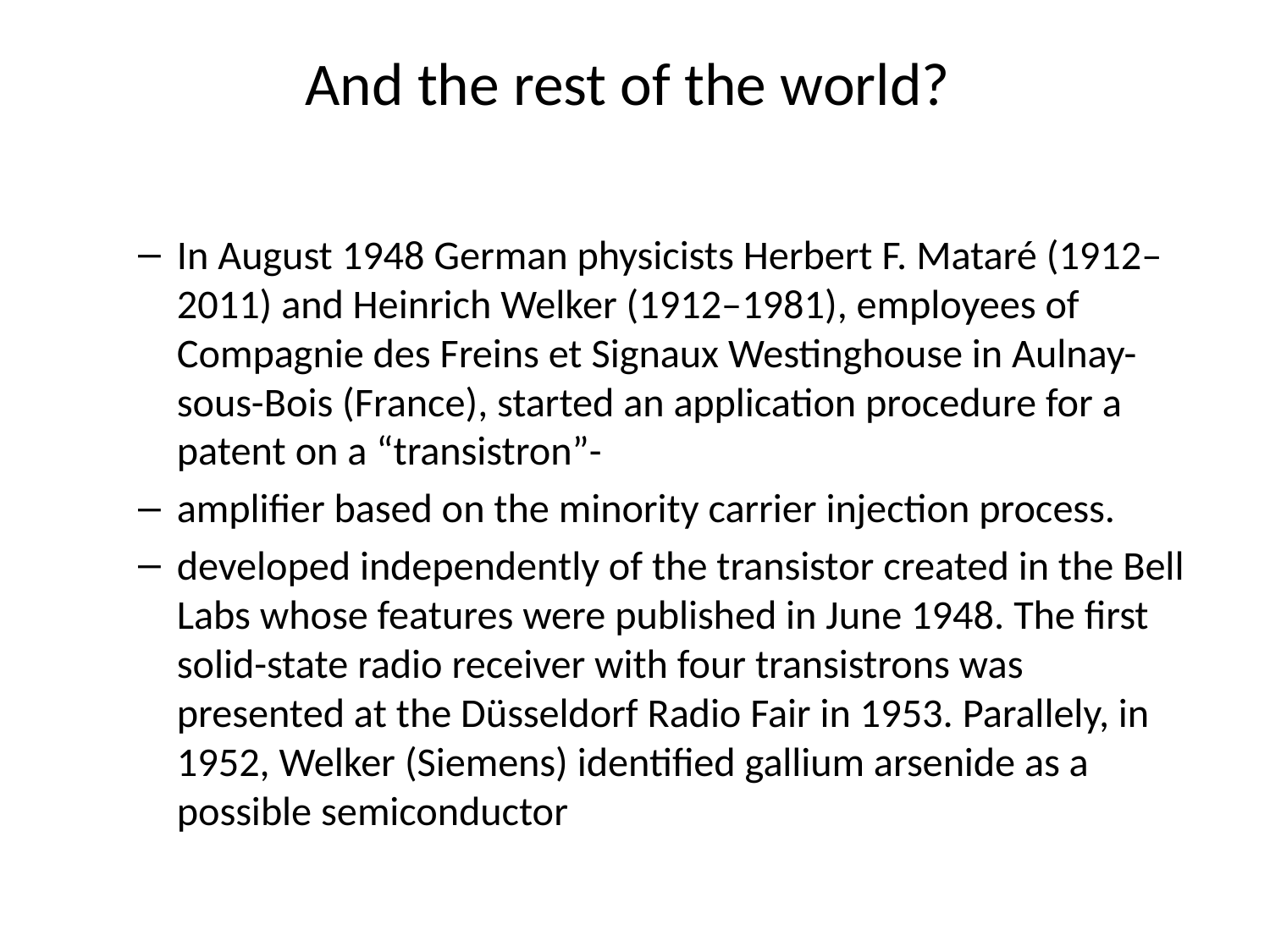

# And the rest of the world?
In August 1948 German physicists Herbert F. Mataré (1912–2011) and Heinrich Welker (1912–1981), employees of Compagnie des Freins et Signaux Westinghouse in Aulnay-sous-Bois (France), started an application procedure for a patent on a “transistron”-
amplifier based on the minority carrier injection process.
developed independently of the transistor created in the Bell Labs whose features were published in June 1948. The first solid-state radio receiver with four transistrons was presented at the Düsseldorf Radio Fair in 1953. Parallely, in 1952, Welker (Siemens) identified gallium arsenide as a possible semiconductor